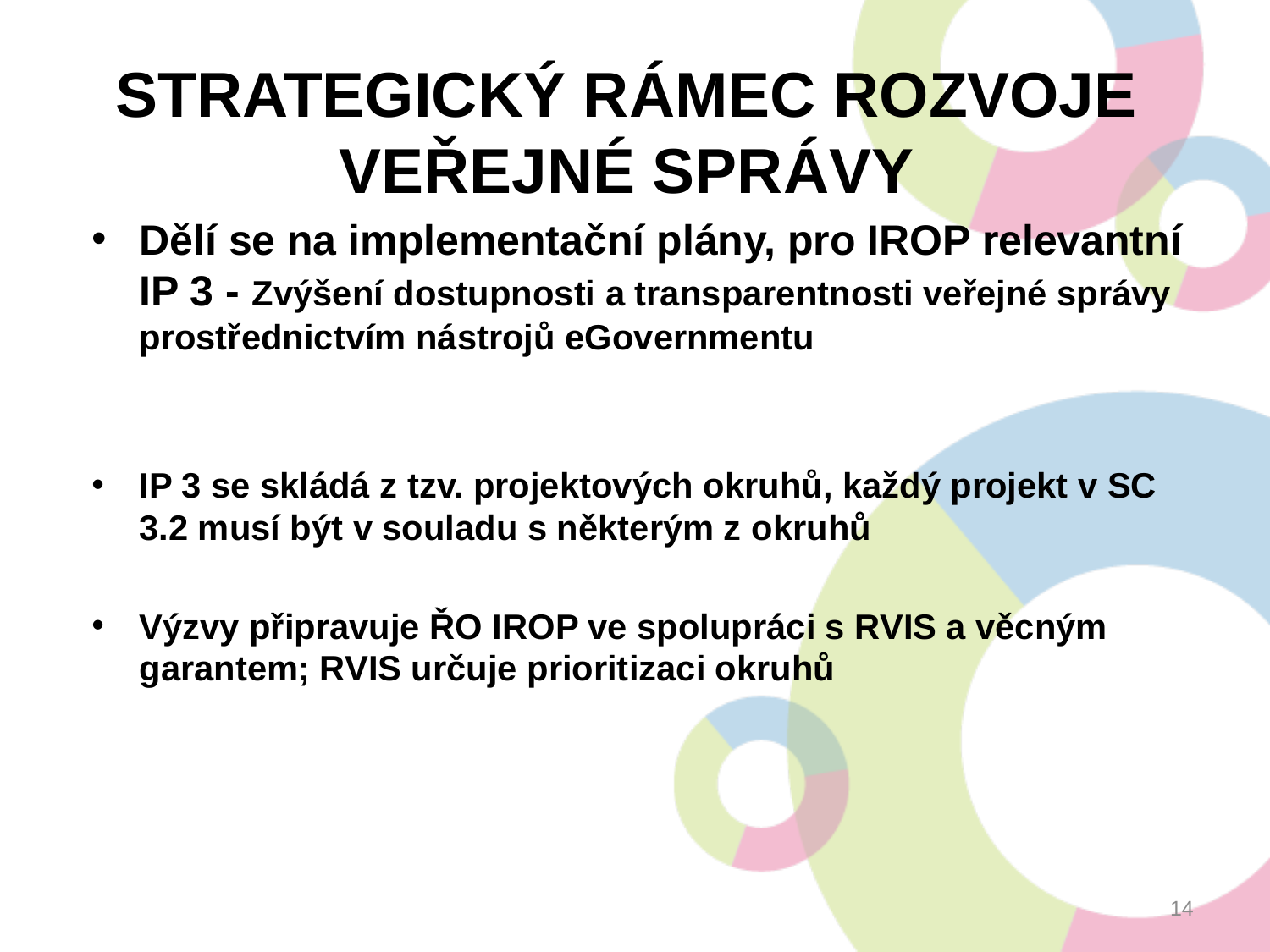

# Strategický rámec rozvoje veřejné správy
Dělí se na implementační plány, pro IROP relevantní IP 3 - Zvýšení dostupnosti a transparentnosti veřejné správy prostřednictvím nástrojů eGovernmentu

IP 3 se skládá z tzv. projektových okruhů, každý projekt v SC 3.2 musí být v souladu s některým z okruhů

Výzvy připravuje ŘO IROP ve spolupráci s RVIS a věcným garantem; RVIS určuje prioritizaci okruhů

14